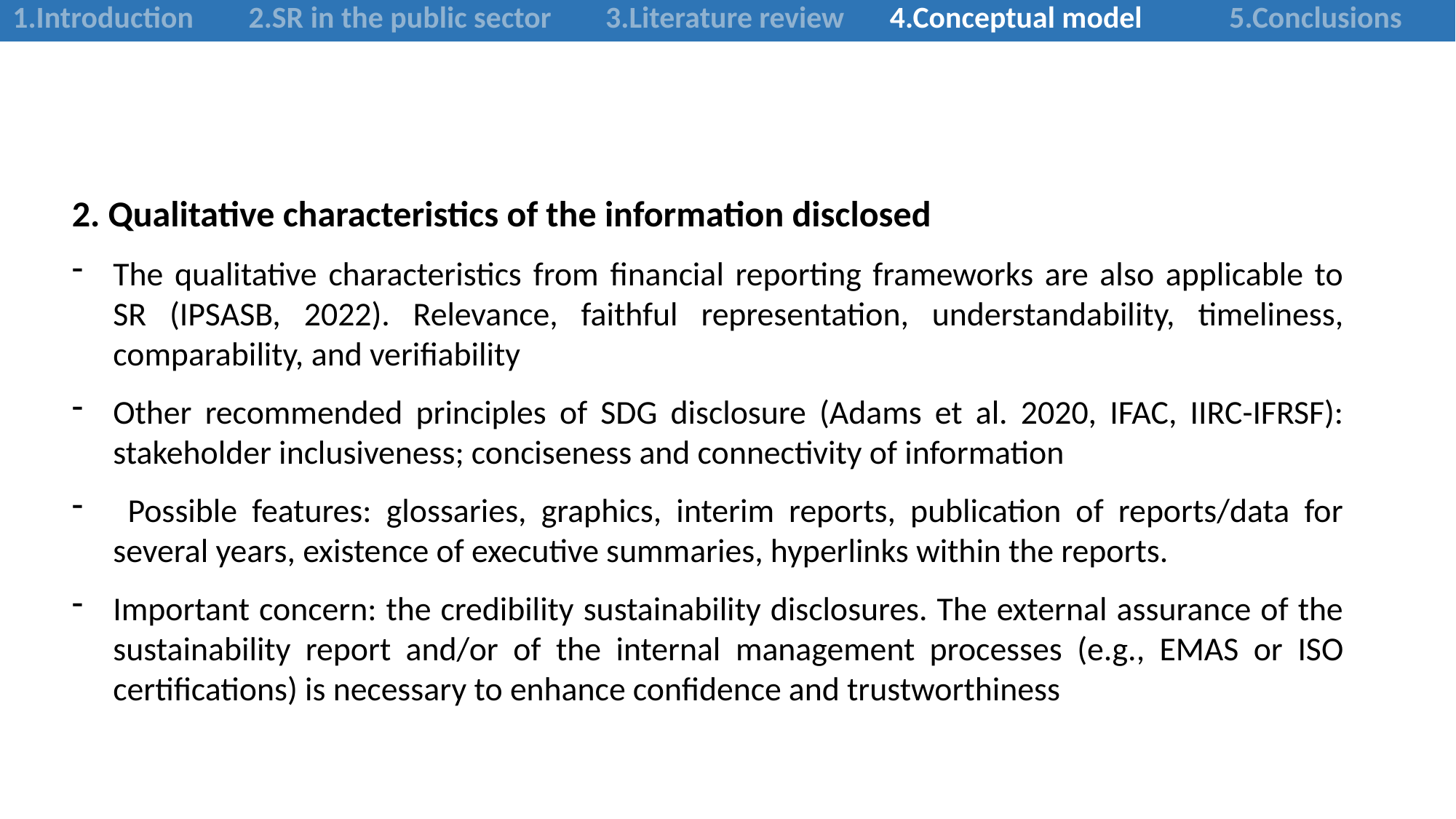

| 1.Introduction | 2.SR in the public sector | 3.Literature review | 4.Conceptual model | 5.Conclusions |
| --- | --- | --- | --- | --- |
2. Qualitative characteristics of the information disclosed
The qualitative characteristics from financial reporting frameworks are also applicable to SR (IPSASB, 2022). Relevance, faithful representation, understandability, timeliness, comparability, and verifiability
Other recommended principles of SDG disclosure (Adams et al. 2020, IFAC, IIRC-IFRSF): stakeholder inclusiveness; conciseness and connectivity of information
 Possible features: glossaries, graphics, interim reports, publication of reports/data for several years, existence of executive summaries, hyperlinks within the reports.
Important concern: the credibility sustainability disclosures. The external assurance of the sustainability report and/or of the internal management processes (e.g., EMAS or ISO certifications) is necessary to enhance confidence and trustworthiness